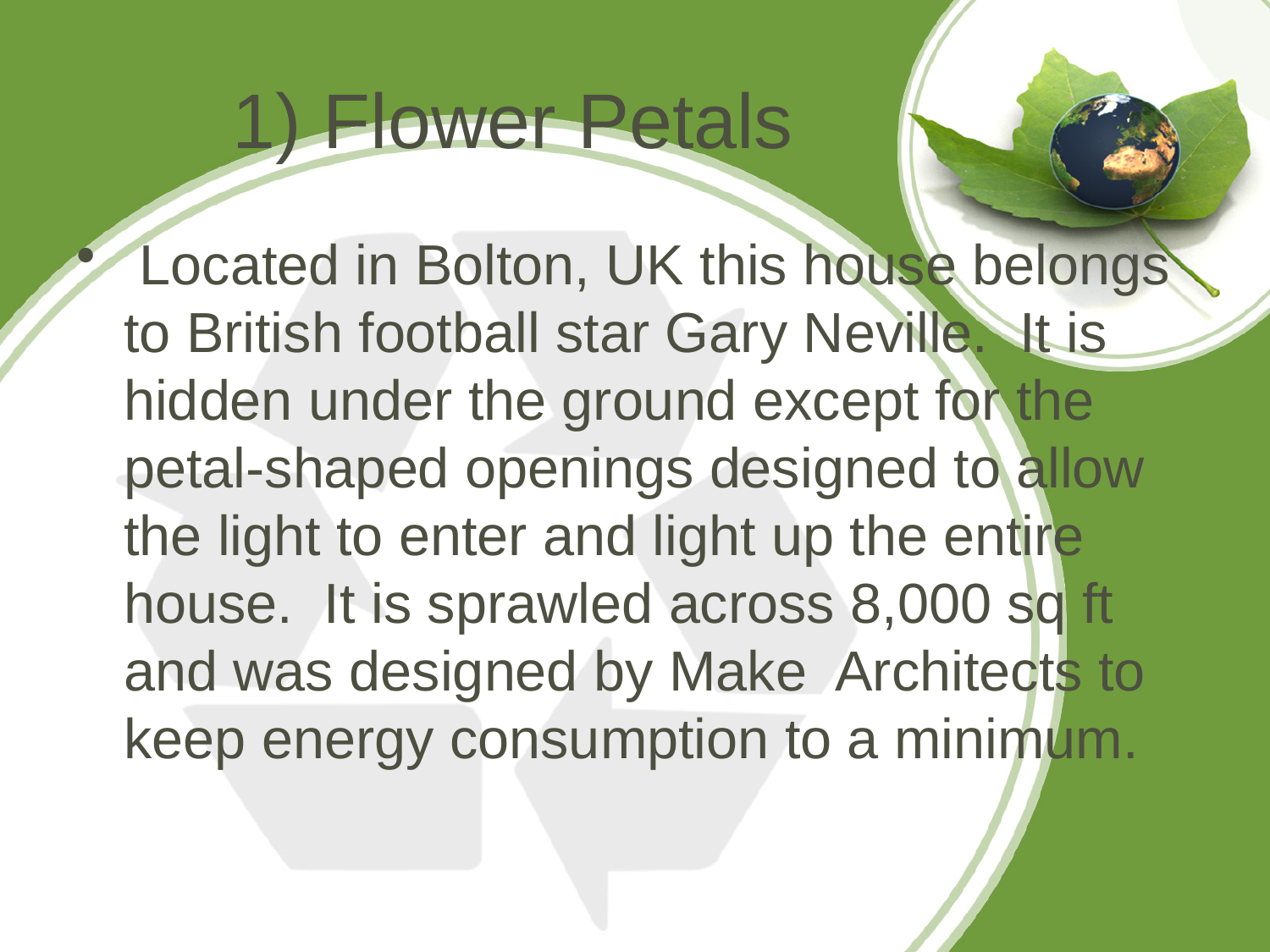

# 1) Flower Petals
 Located in Bolton, UK this house belongs to British football star Gary Neville.  It is hidden under the ground except for the petal-shaped openings designed to allow the light to enter and light up the entire house.  It is sprawled across 8,000 sq ft and was designed by Make  Architects to keep energy consumption to a minimum.